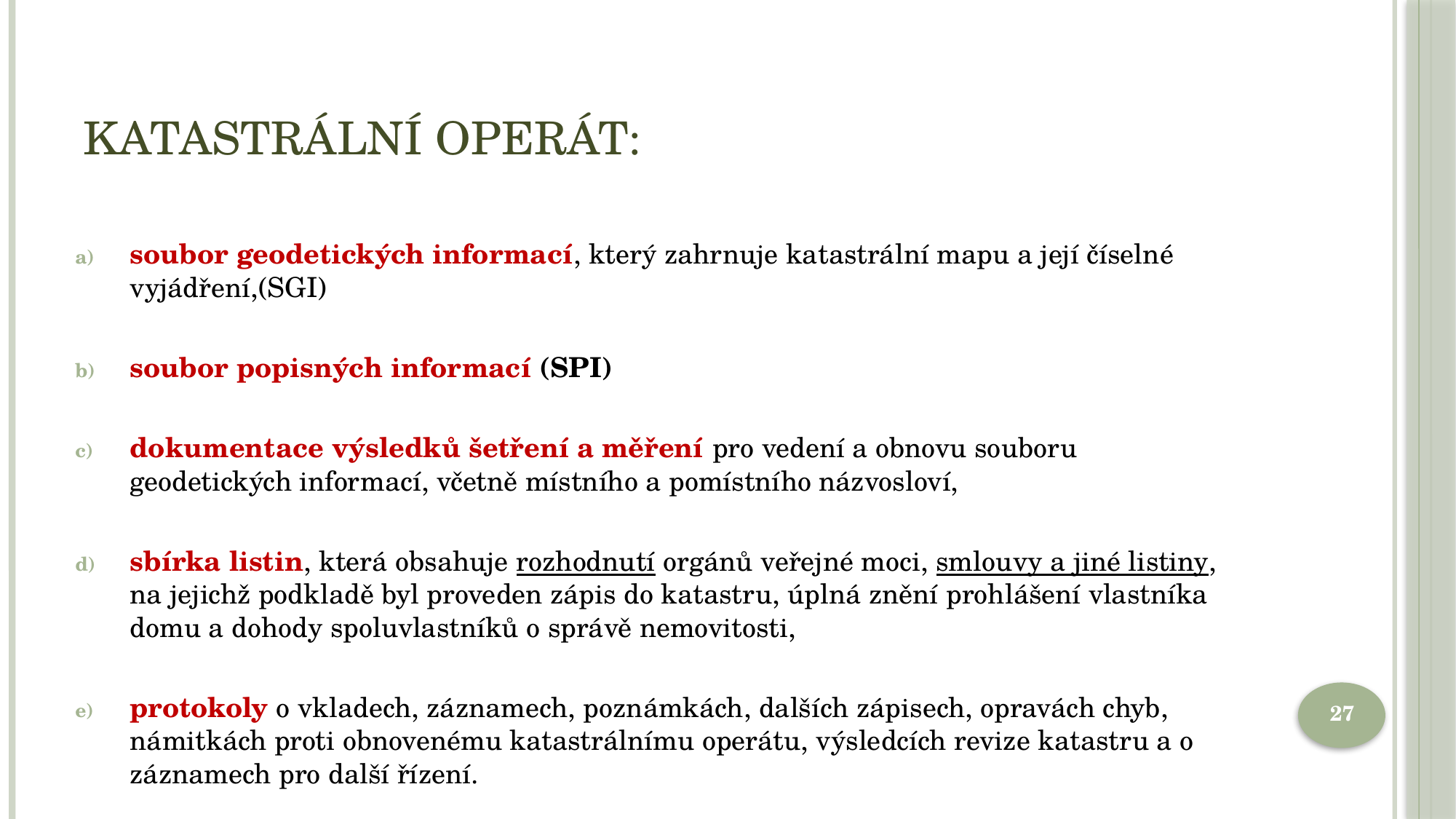

# Katastrální operát:

soubor geodetických informací, který zahrnuje katastrální mapu a její číselné vyjádření,(SGI)

soubor popisných informací (SPI)

dokumentace výsledků šetření a měření pro vedení a obnovu souboru geodetických informací, včetně místního a pomístního názvosloví,

sbírka listin, která obsahuje rozhodnutí orgánů veřejné moci, smlouvy a jiné listiny, na jejichž podkladě byl proveden zápis do katastru, úplná znění prohlášení vlastníka domu a dohody spoluvlastníků o správě nemovitosti,

protokoly o vkladech, záznamech, poznámkách, dalších zápisech, opravách chyb, námitkách proti obnovenému katastrálnímu operátu, výsledcích revize katastru a o záznamech pro další řízení.

27